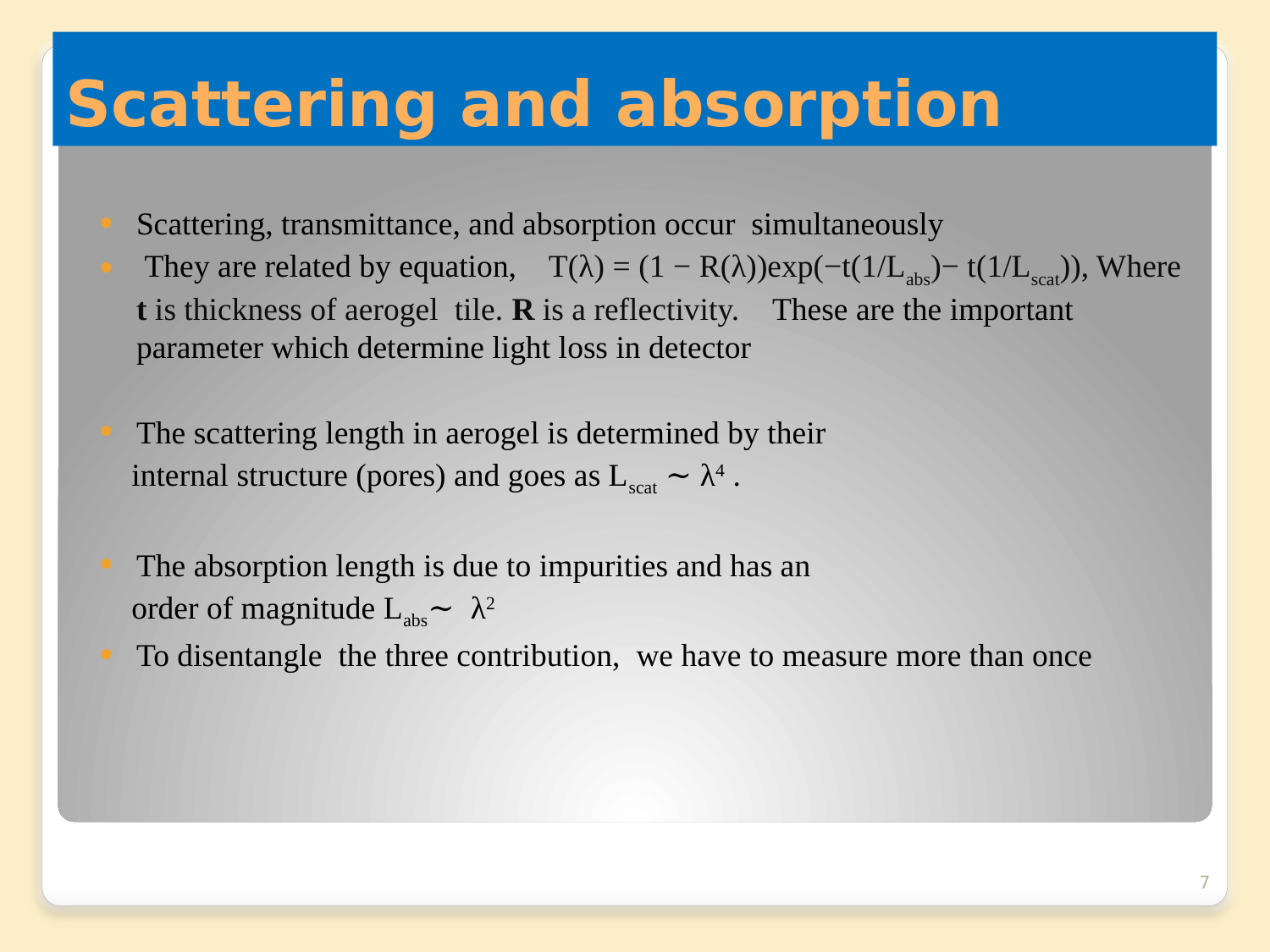

# Scattering and absorption
Scattering, transmittance, and absorption occur  simultaneously
 They are related by equation,    T(λ) = (1 − R(λ))exp(−t(1/Labs)− t(1/Lscat)), Where t is thickness of aerogel  tile. R is a reflectivity.    These are the important parameter which determine light loss in detector

The scattering length in aerogel is determined by their
    internal structure (pores) and goes as Lscat ∼ λ4 .

The absorption length is due to impurities and has an
    order of magnitude Labs∼  λ2
To disentangle  the three contribution,  we have to measure more than once

7